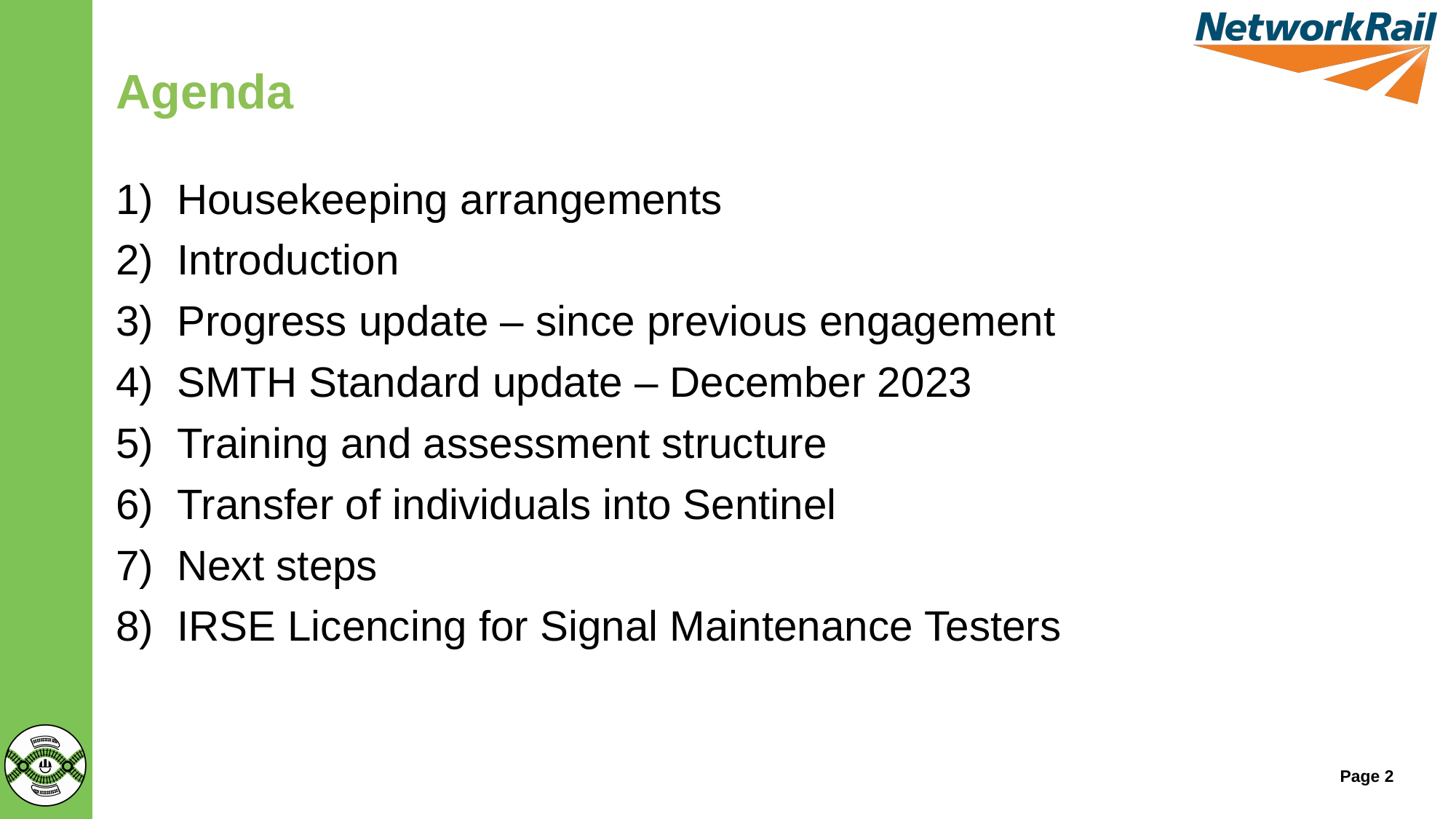

# Agenda
Housekeeping arrangements
Introduction
Progress update – since previous engagement
SMTH Standard update – December 2023
Training and assessment structure
Transfer of individuals into Sentinel
Next steps
IRSE Licencing for Signal Maintenance Testers